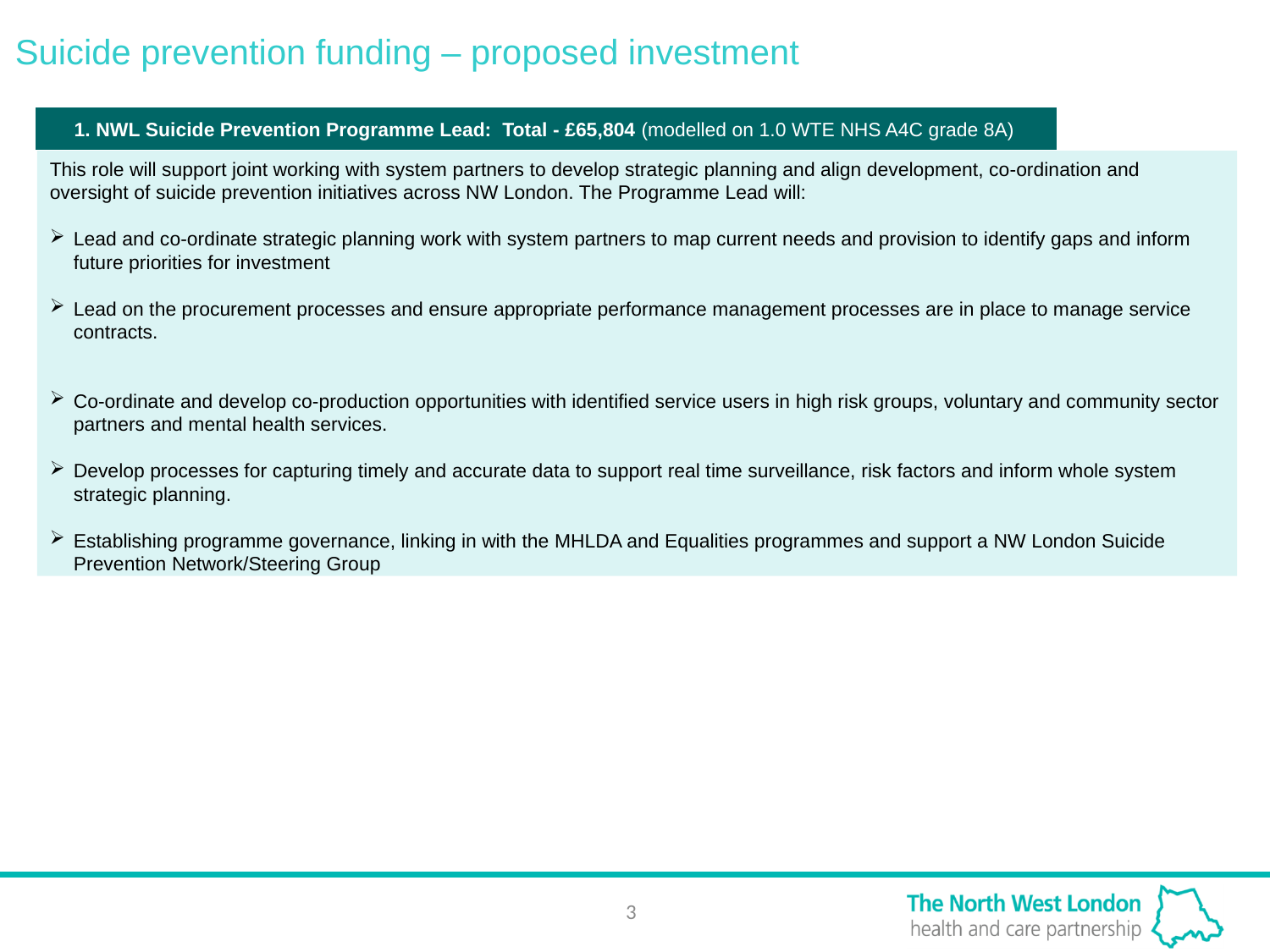

# Suicide prevention funding – proposed investment

1. NWL Suicide Prevention Programme Lead:  Total - £65,804 (modelled on 1.0 WTE NHS A4C grade 8A)
This role will support joint working with system partners to develop strategic planning and align development, co-ordination and oversight of suicide prevention initiatives across NW London. The Programme Lead will:

Lead and co-ordinate strategic planning work with system partners to map current needs and provision to identify gaps and inform future priorities for investment

Lead on the procurement processes and ensure appropriate performance management processes are in place to manage service contracts.

Co-ordinate and develop co-production opportunities with identified service users in high risk groups, voluntary and community sector partners and mental health services.

Develop processes for capturing timely and accurate data to support real time surveillance, risk factors and inform whole system strategic planning.

Establishing programme governance, linking in with the MHLDA and Equalities programmes and support a NW London Suicide Prevention Network/Steering Group
3